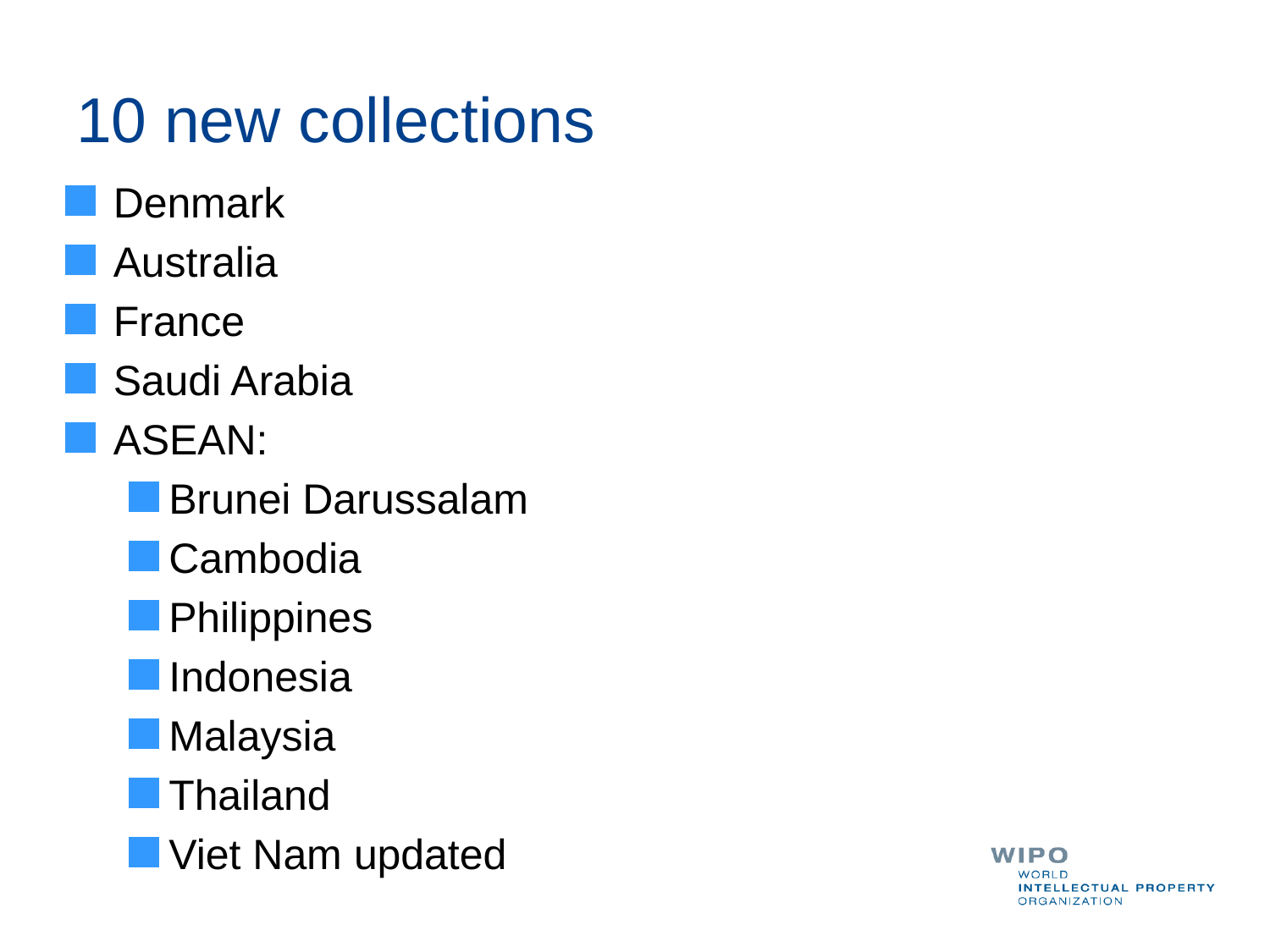

# 10 new collections
Denmark
Australia
France
Saudi Arabia
ASEAN:
Brunei Darussalam
Cambodia
Philippines
Indonesia
Malaysia
Thailand
Viet Nam updated